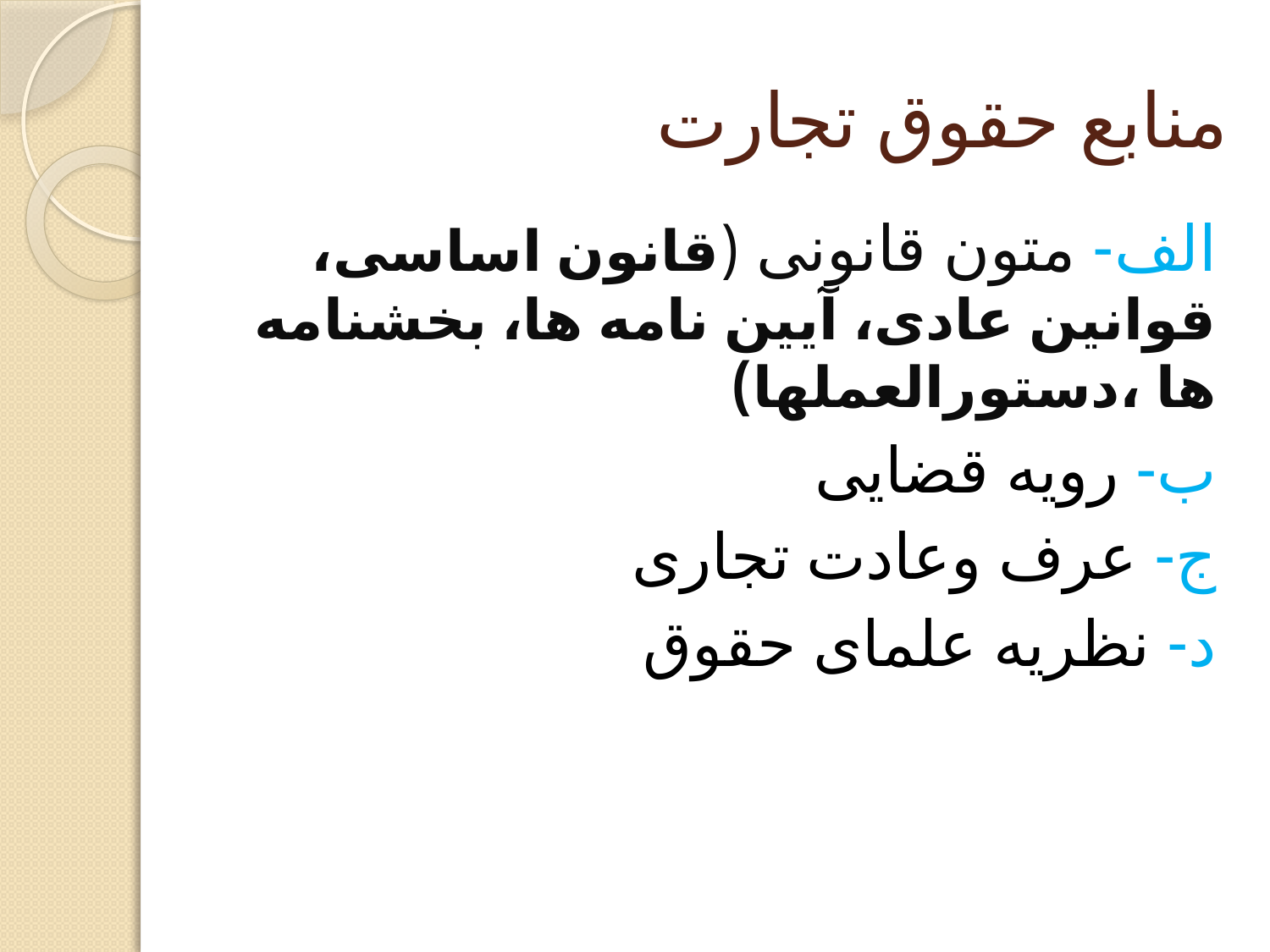

# منابع حقوق تجارت
الف- متون قانونی (قانون اساسی، قوانین عادی، آیین نامه ها، بخشنامه ها ،دستورالعملها)
ب- رویه قضایی
ج- عرف وعادت تجاری
د- نظریه علمای حقوق